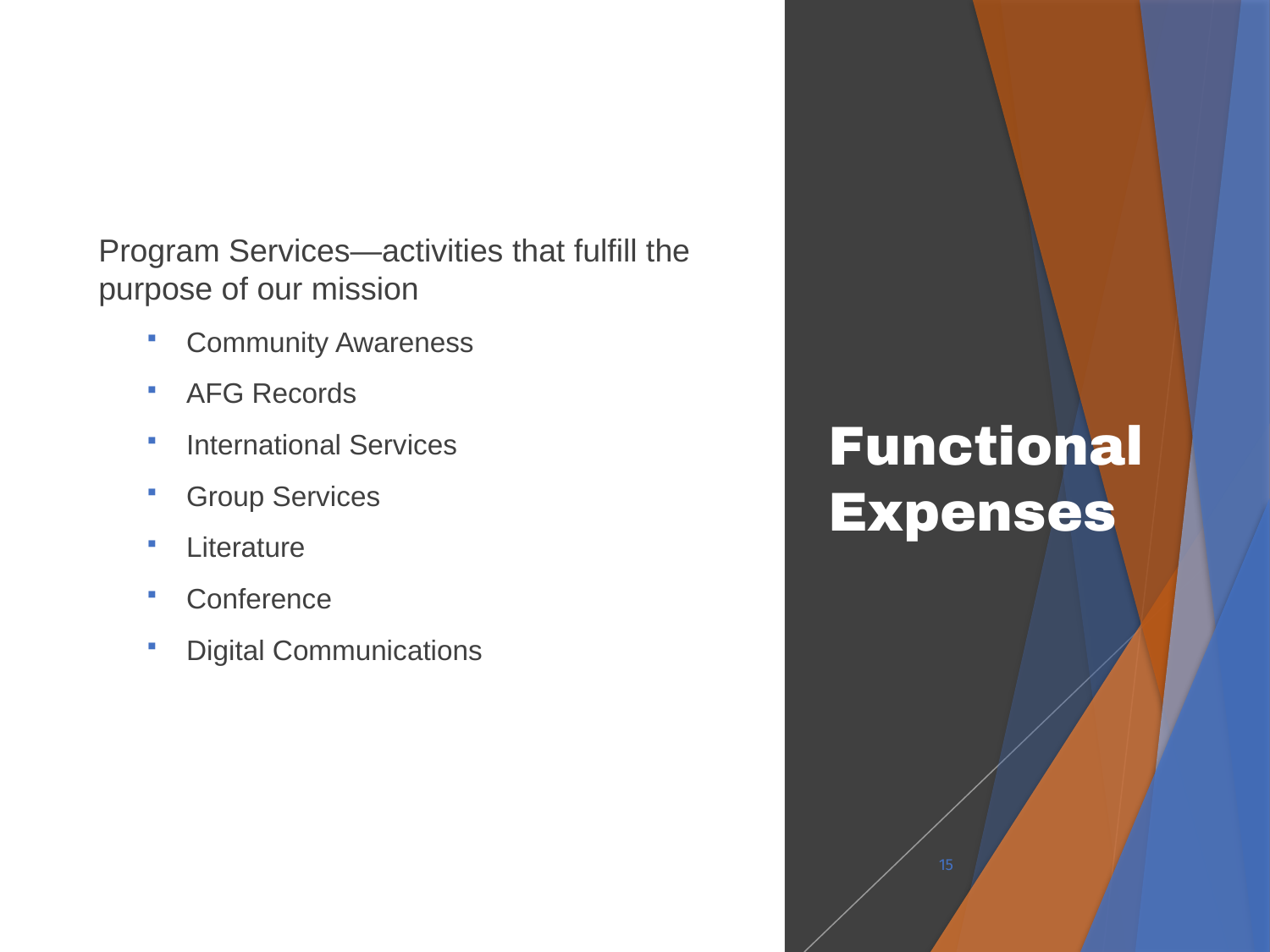

Program Services—activities that fulfill the purpose of our mission
Community Awareness
AFG Records
International Services
Group Services
Literature
Conference
Digital Communications

# Functional Expenses

15